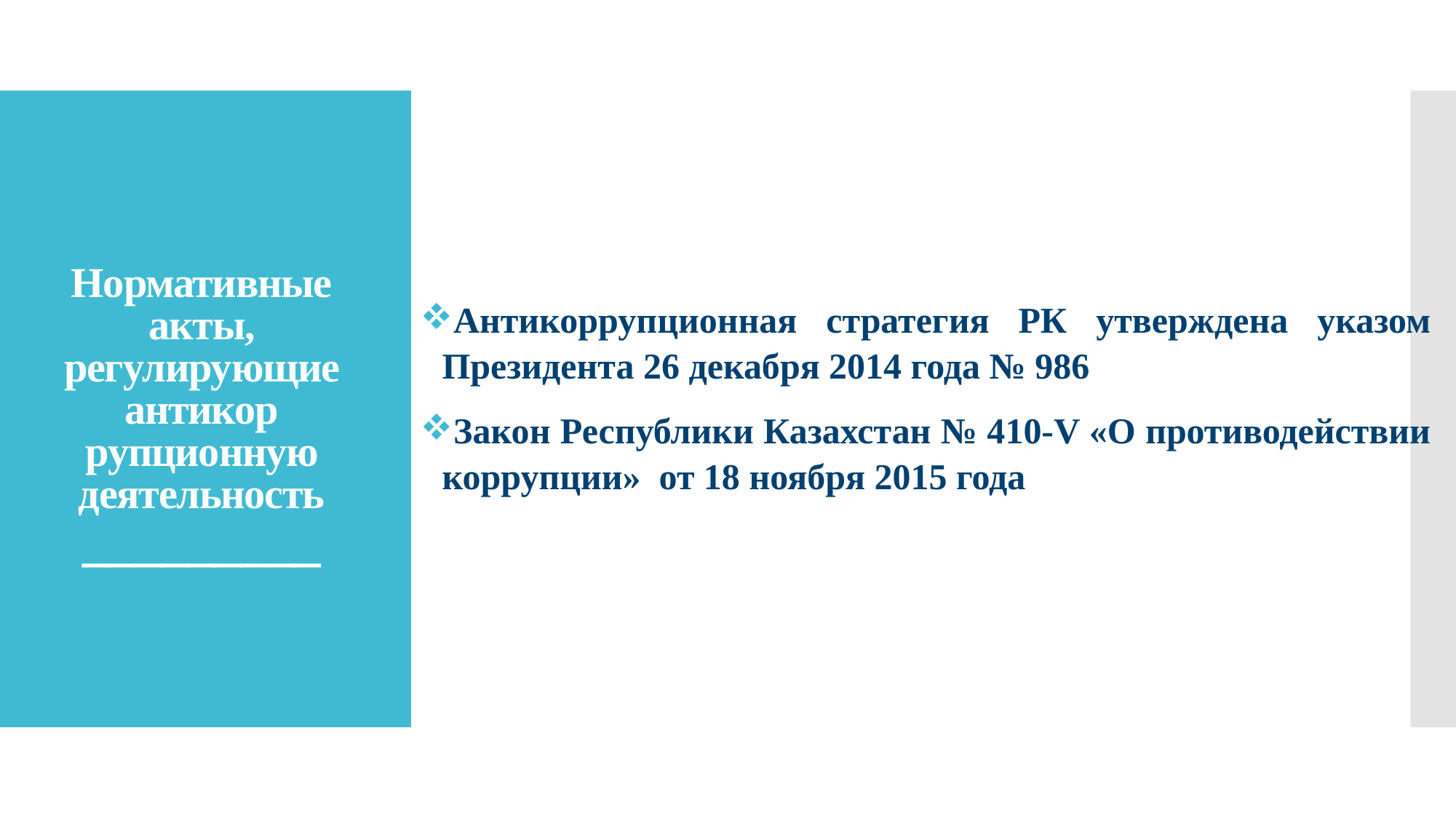

Антикоррупционная стратегия РК утверждена указом Президента 26 декабря 2014 года № 986
Закон Республики Казахстан № 410-V «О противодействии коррупции»  от 18 ноября 2015 года

# Нормативные акты, регулирующие антикор рупционную деятельность _________